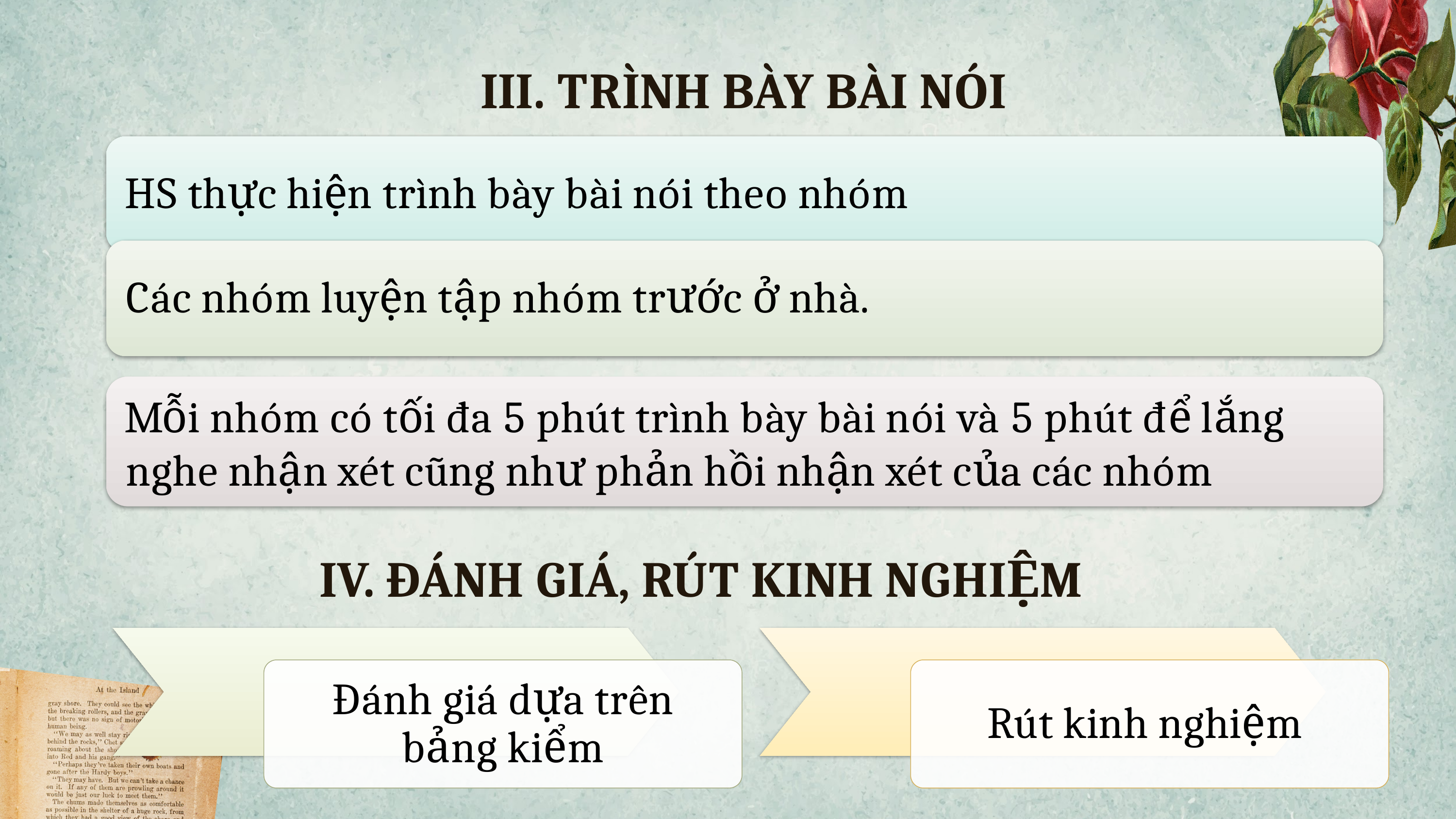

III. TRÌNH BÀY BÀI NÓI

HS thực hiện trình bày bài nói theo nhóm

Các nhóm luyện tập nhóm trước ở nhà.

Mỗi nhóm có tối đa 5 phút trình bày bài nói và 5 phút để lắng nghe nhận xét cũng như phản hồi nhận xét của các nhóm
IV. ĐÁNH GIÁ, RÚT KINH NGHIỆM

Đánh giá dựa trên bảng kiểm
Rút kinh nghiệm